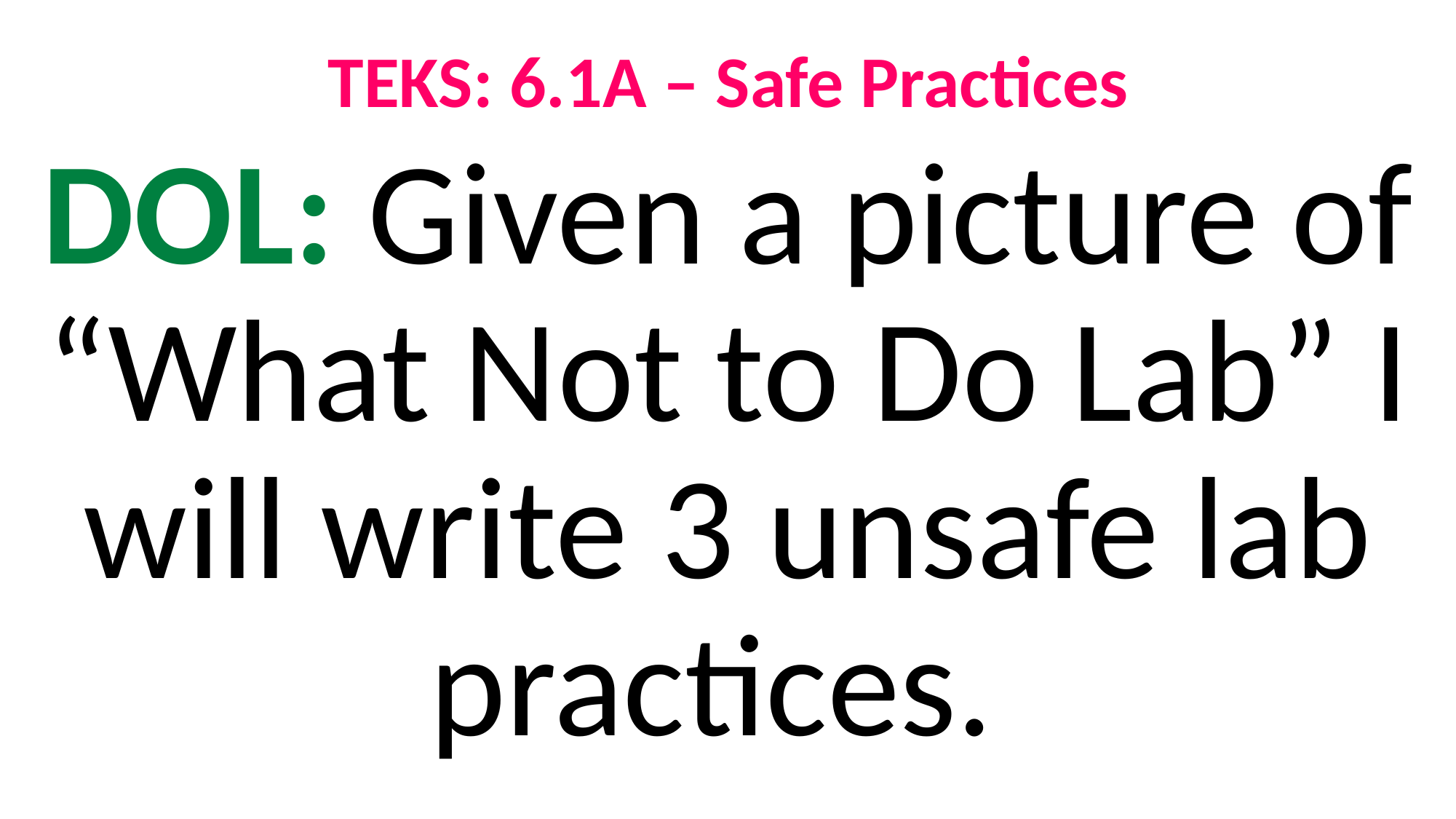

TEKS: 6.1A – Safe Practices
DOL: Given a picture of “What Not to Do Lab” I will write 3 unsafe lab practices.